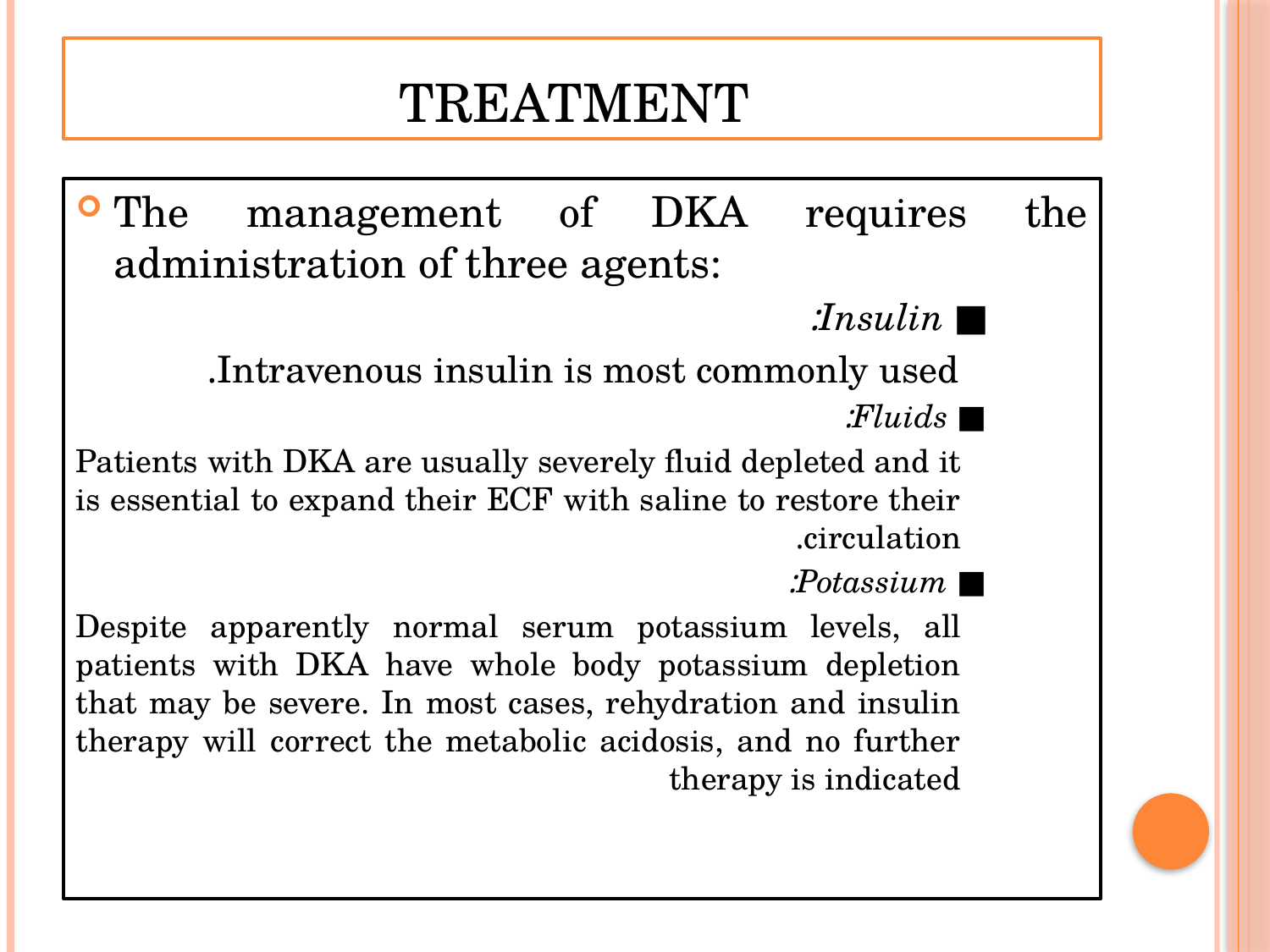

# Treatment
The management of DKA requires the administration of three agents:
     ■ Insulin:
        Intravenous insulin is most commonly used.
■ Fluids:
   Patients with DKA are usually severely fluid depleted and it is essential to expand their ECF with saline to restore their circulation.
■ Potassium:
   Despite apparently normal serum potassium levels, all patients with DKA have whole body potassium depletion that may be severe. In most cases, rehydration and insulin therapy will correct the metabolic acidosis, and no further therapy is indicated